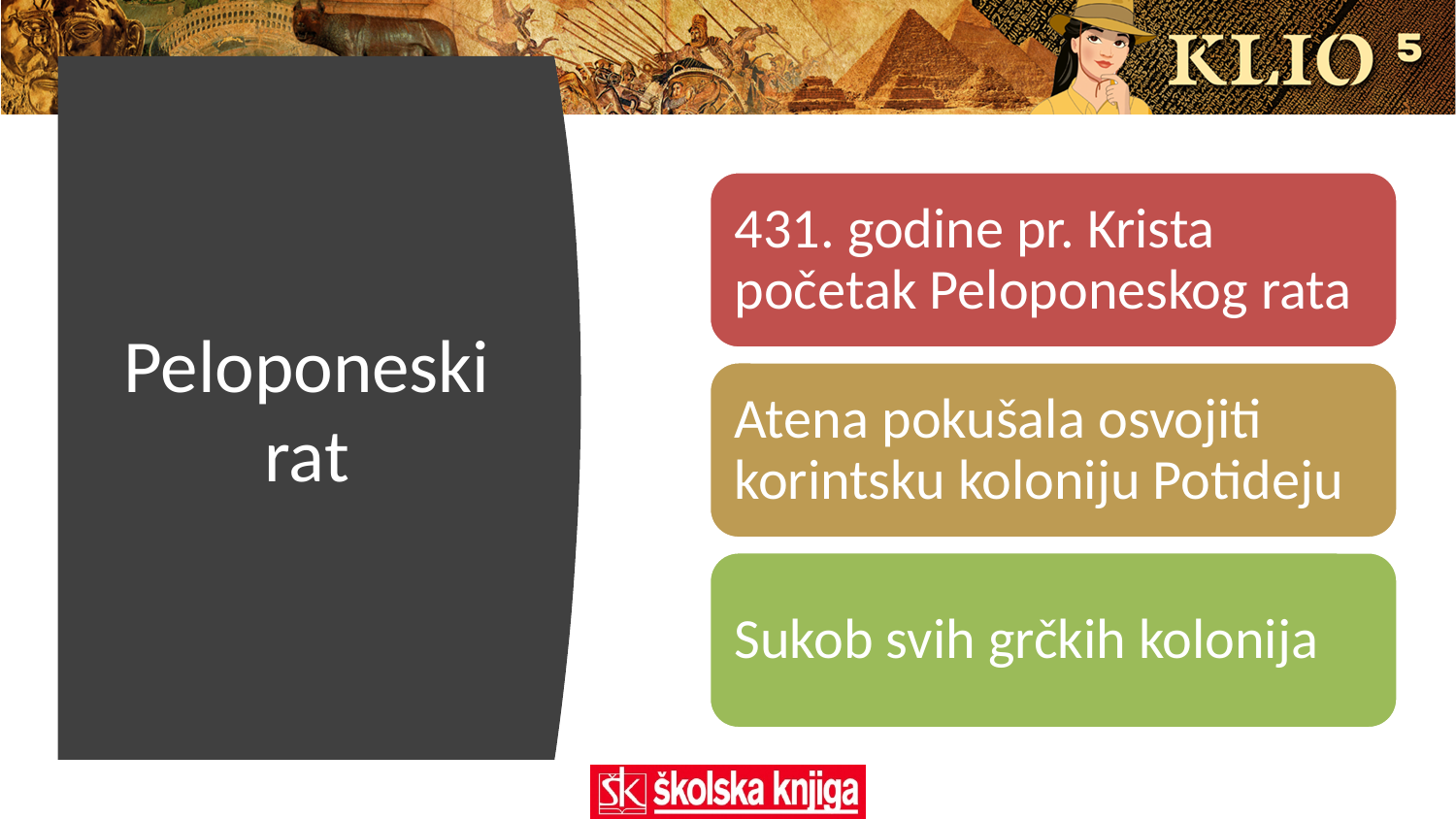

# Peloponeski rat
431. godine pr. Krista početak Peloponeskog rata
Atena pokušala osvojiti korintsku koloniju Potideju
Sukob svih grčkih kolonija